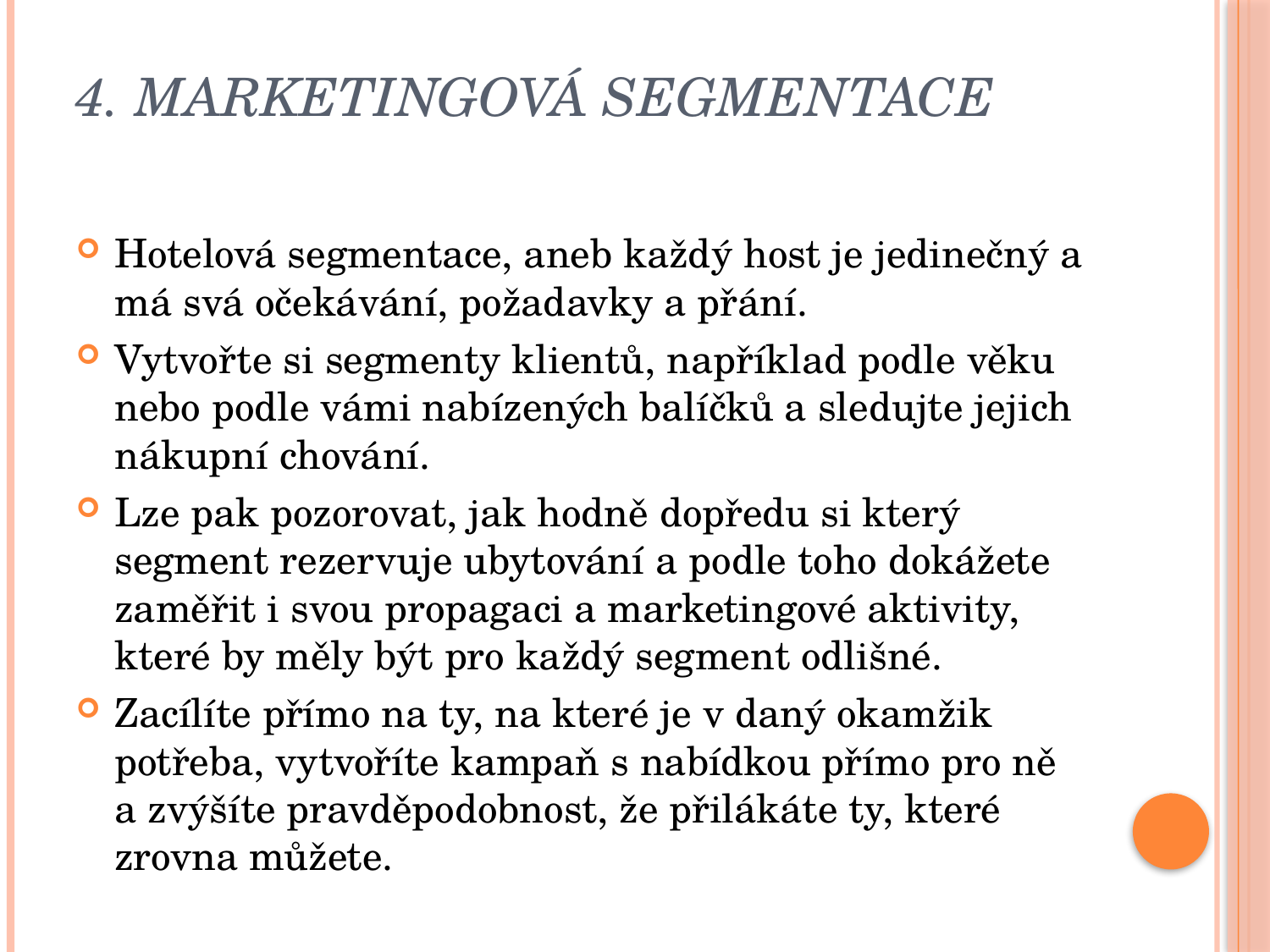

# 4. Marketingová segmentace
Hotelová segmentace, aneb každý host je jedinečný a má svá očekávání, požadavky a přání.
Vytvořte si segmenty klientů, například podle věku nebo podle vámi nabízených balíčků a sledujte jejich nákupní chování.
Lze pak pozorovat, jak hodně dopředu si který segment rezervuje ubytování a podle toho dokážete zaměřit i svou propagaci a marketingové aktivity, které by měly být pro každý segment odlišné.
Zacílíte přímo na ty, na které je v daný okamžik potřeba, vytvoříte kampaň s nabídkou přímo pro ně a zvýšíte pravděpodobnost, že přilákáte ty, které zrovna můžete.